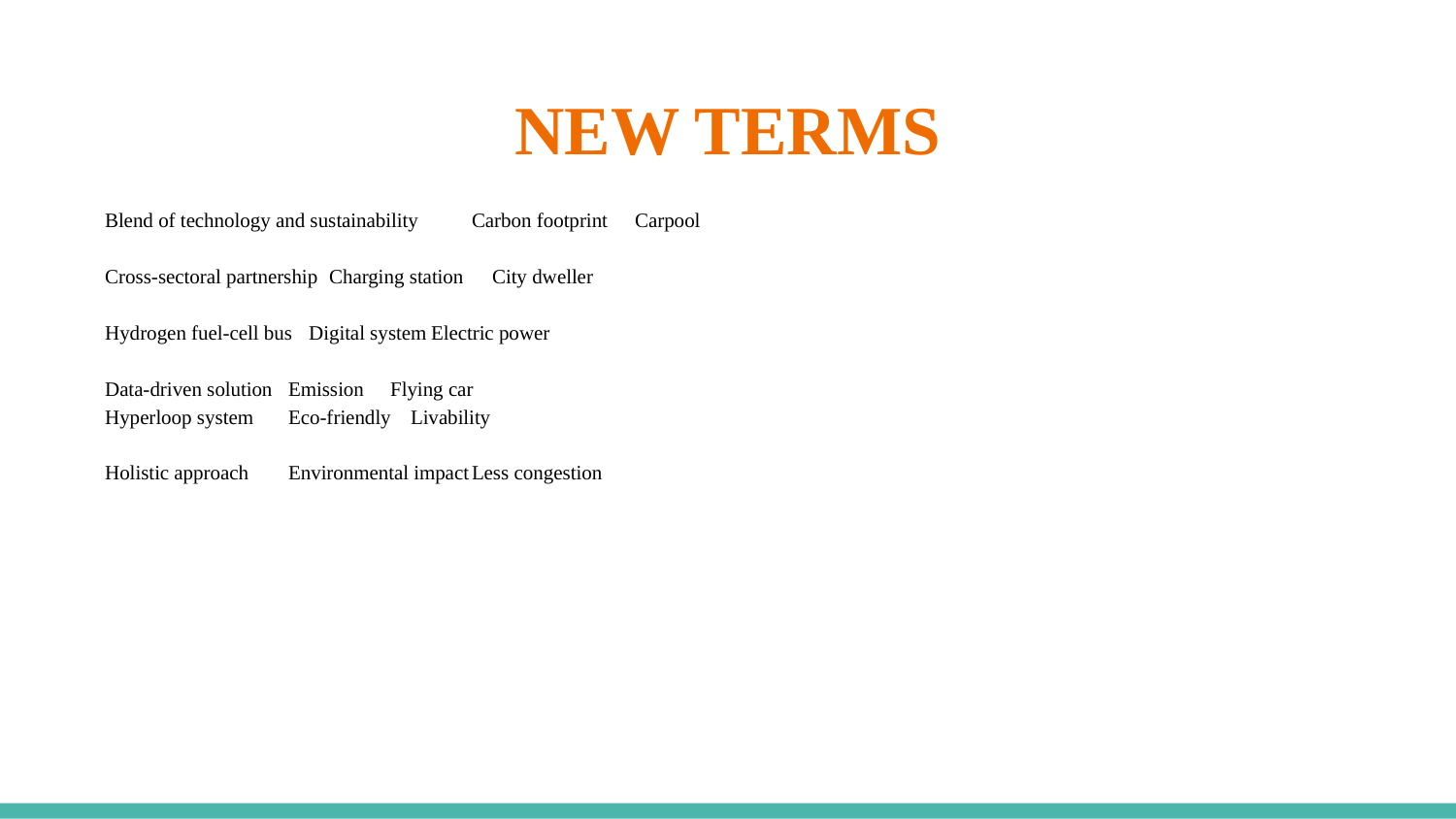

# NEW TERMS

Blend of technology and sustainability          	Carbon footprint    		Carpool

Cross-sectoral partnership				Charging station 		City dweller

Hydrogen fuel-cell bus					Digital system			Electric power

Data-driven solution					Emission				Flying car
Hyperloop system						Eco-friendly			Livability

Holistic approach						Environmental impact	Less congestion